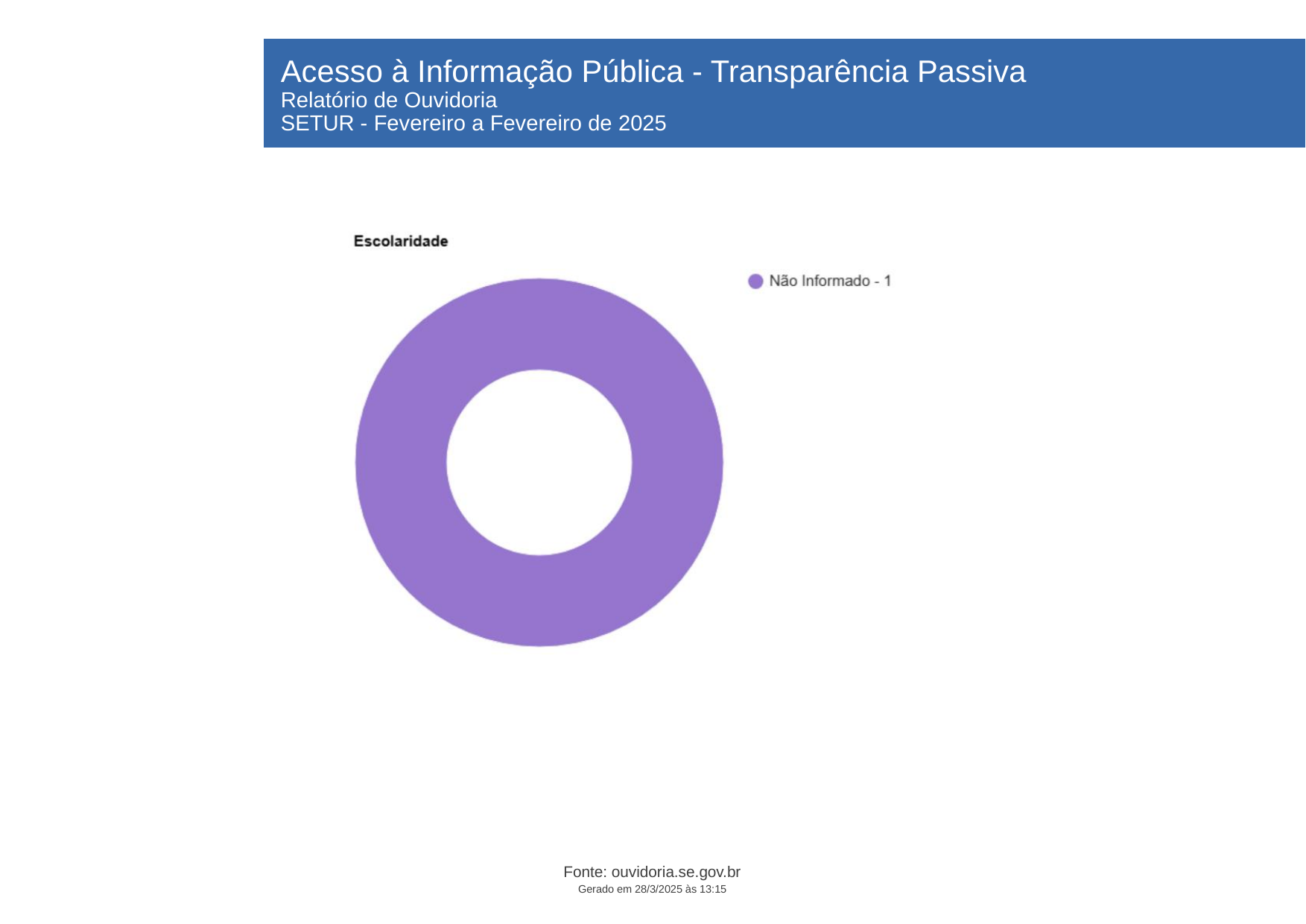

Acesso à Informação Pública - Transparência Passiva
Relatório de Ouvidoria
SETUR - Fevereiro a Fevereiro de 2025

Fonte: ouvidoria.se.gov.br
Gerado em 28/3/2025 às 13:15